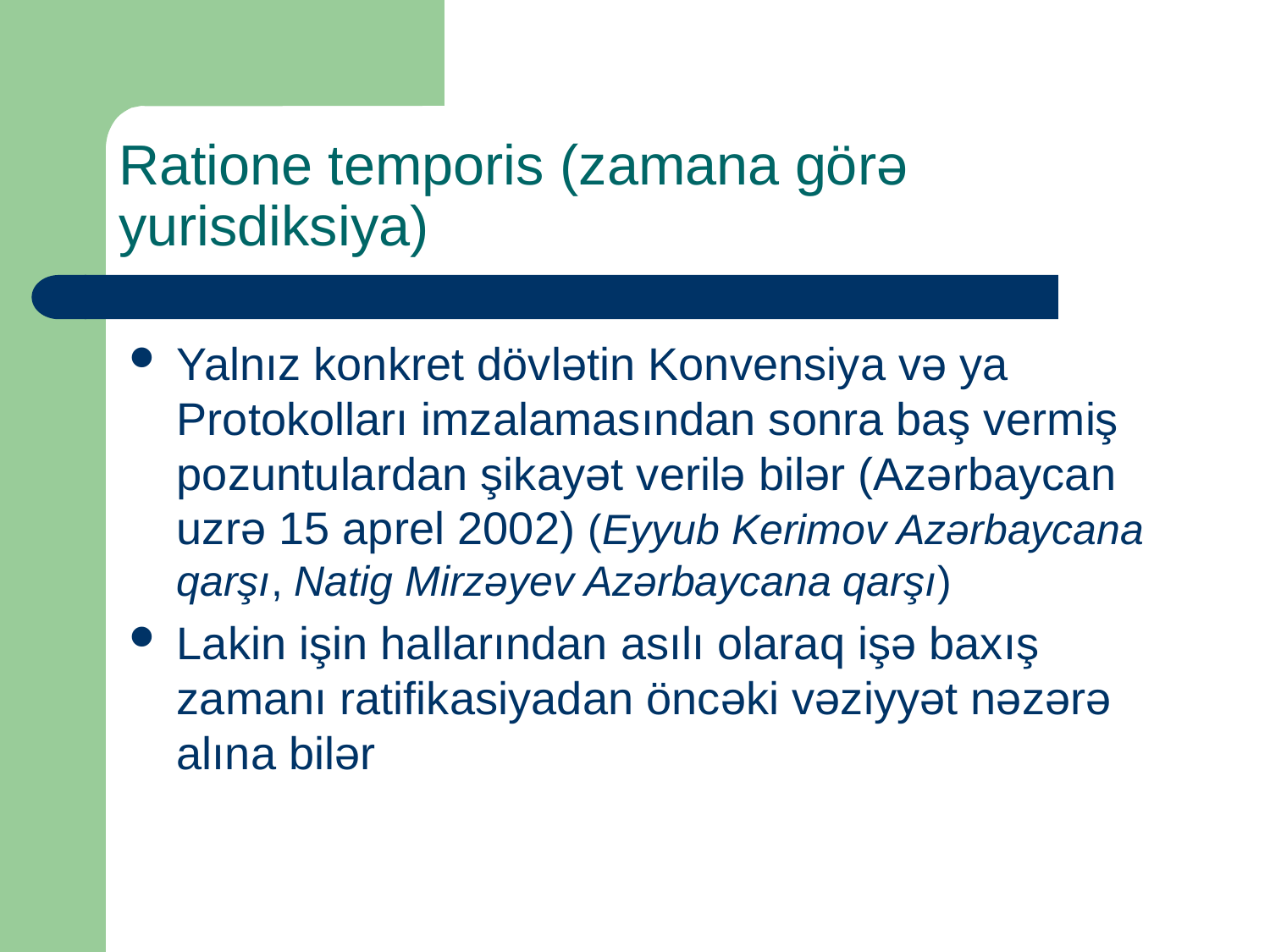

# Ratione temporis (zamana görə yurisdiksiya)
Yalnız konkret dövlətin Konvensiya və ya Protokolları imzalamasından sonra baş vermiş pozuntulardan şikayət verilə bilər (Azərbaycan uzrə 15 aprel 2002) (Eyyub Kerimov Azərbaycana qarşı, Natig Mirzəyev Azərbaycana qarşı)
Lakin işin hallarından asılı olaraq işə baxış zamanı ratifikasiyadan öncəki vəziyyət nəzərə alına bilər